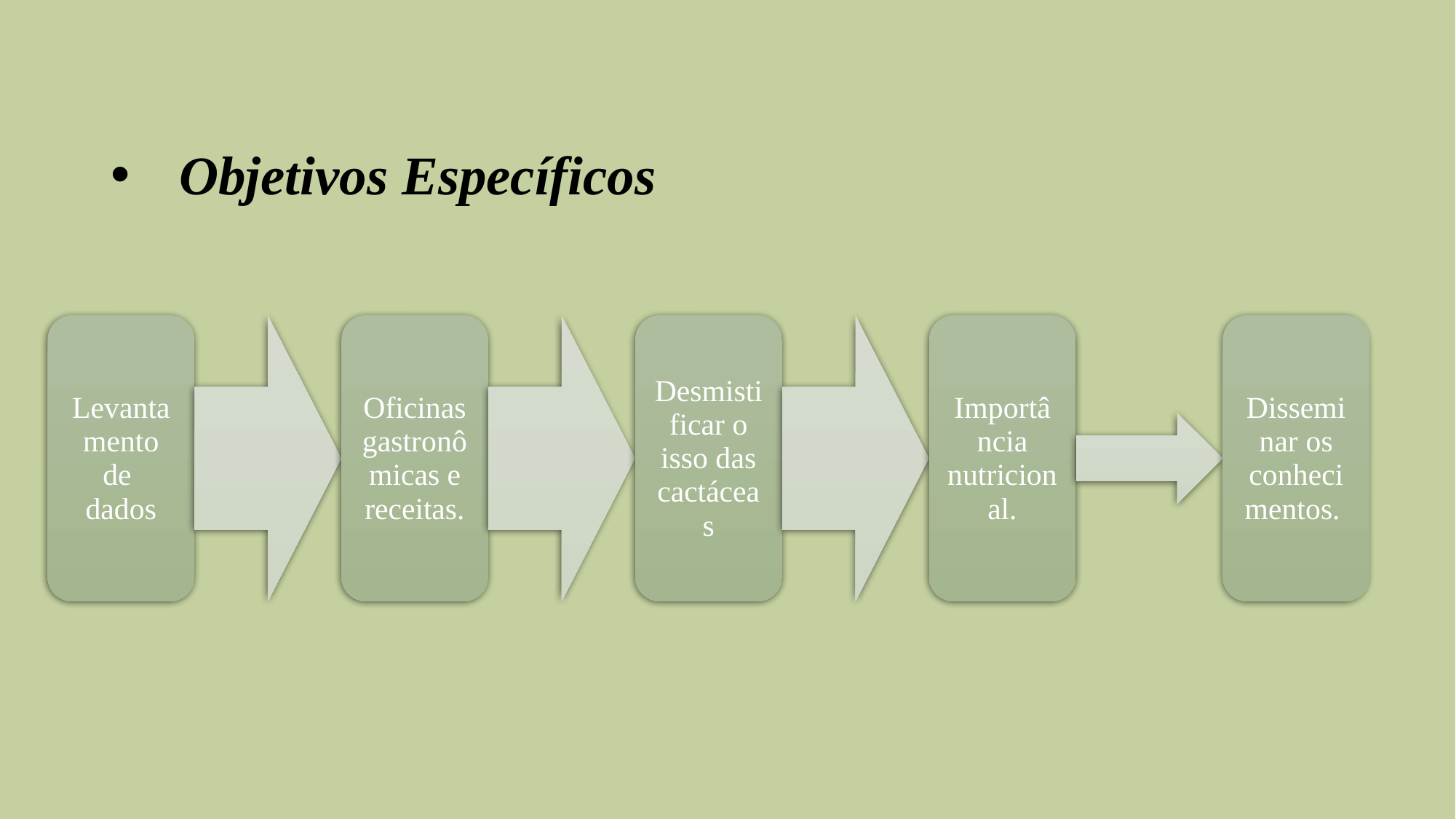

# Objetivos Específicos

Levantamento de  dados
Desmistificar o isso das cactáceas
Oficinas gastronômicas e receitas.
Importância nutricional.
Disseminar os conhecimentos.